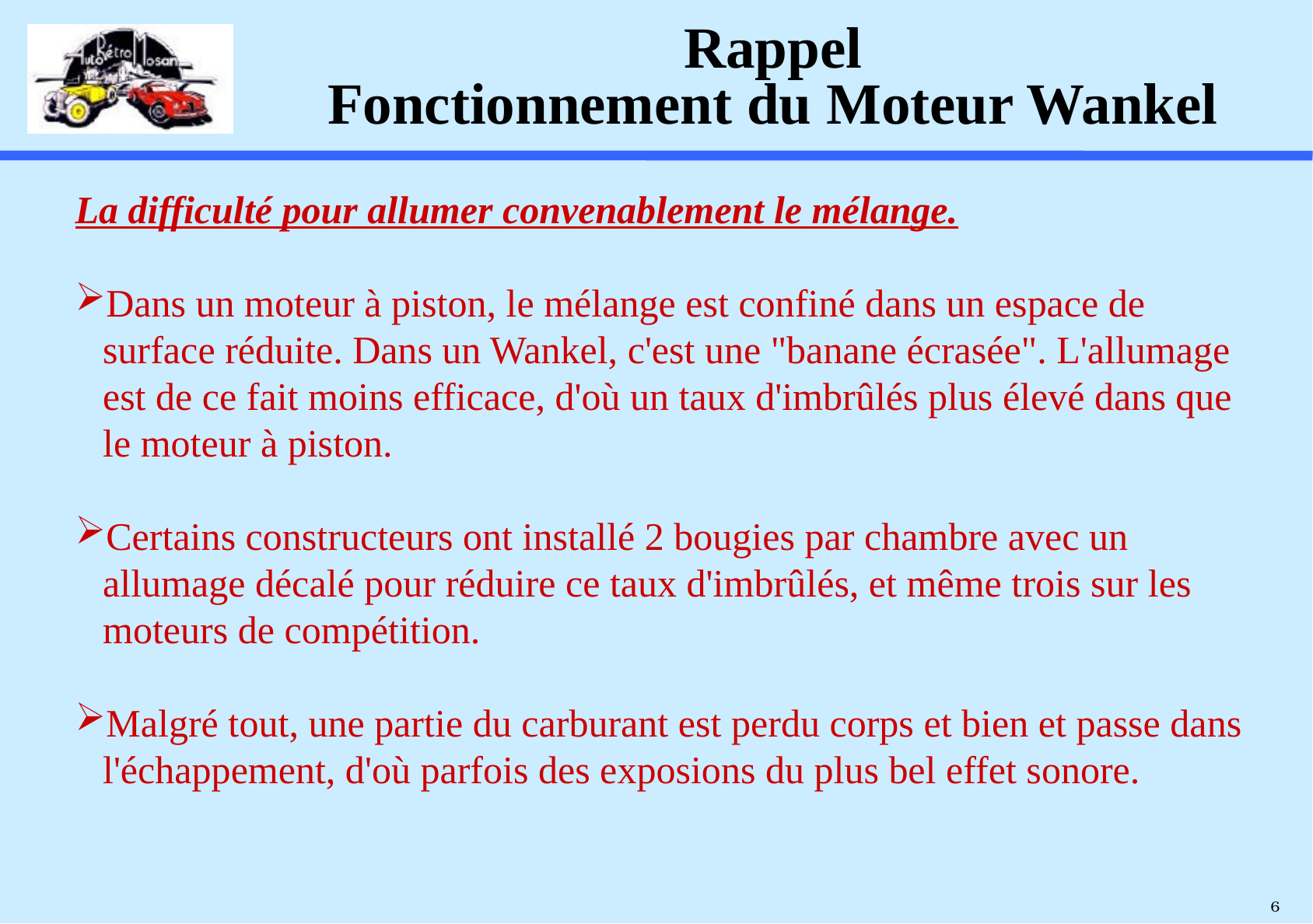

# Rappel Fonctionnement du Moteur Wankel
La difficulté pour allumer convenablement le mélange.
Dans un moteur à piston, le mélange est confiné dans un espace de surface réduite. Dans un Wankel, c'est une "banane écrasée". L'allumage est de ce fait moins efficace, d'où un taux d'imbrûlés plus élevé dans que le moteur à piston.
Certains constructeurs ont installé 2 bougies par chambre avec un allumage décalé pour réduire ce taux d'imbrûlés, et même trois sur les moteurs de compétition.
Malgré tout, une partie du carburant est perdu corps et bien et passe dans l'échappement, d'où parfois des exposions du plus bel effet sonore.
6